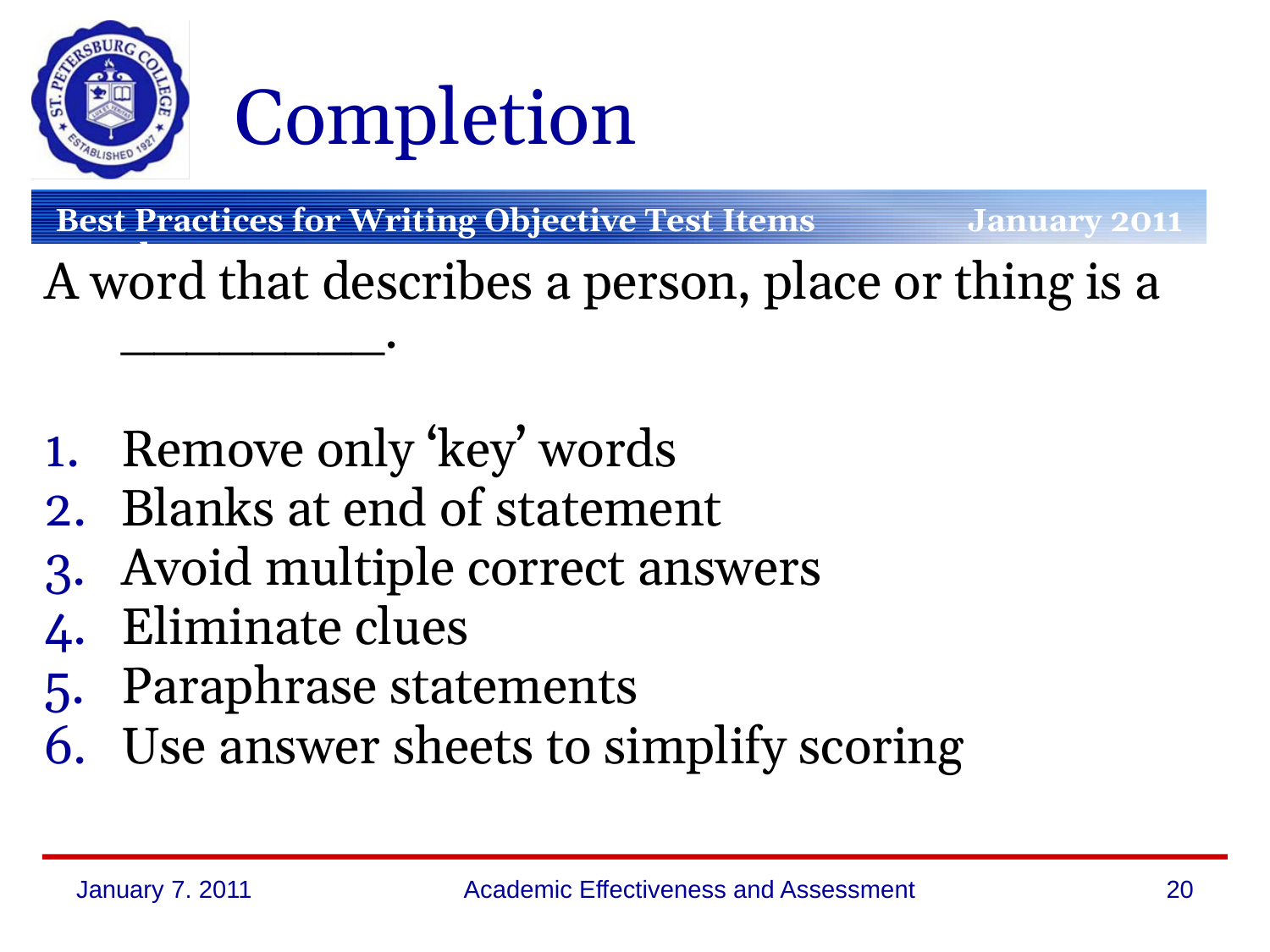

# Completion
A word that describes a person, place or thing is a ________.

Remove only ‘key’ words
Blanks at end of statement
Avoid multiple correct answers
Eliminate clues
Paraphrase statements
Use answer sheets to simplify scoring

January 7. 2011
Academic Effectiveness and Assessment
20